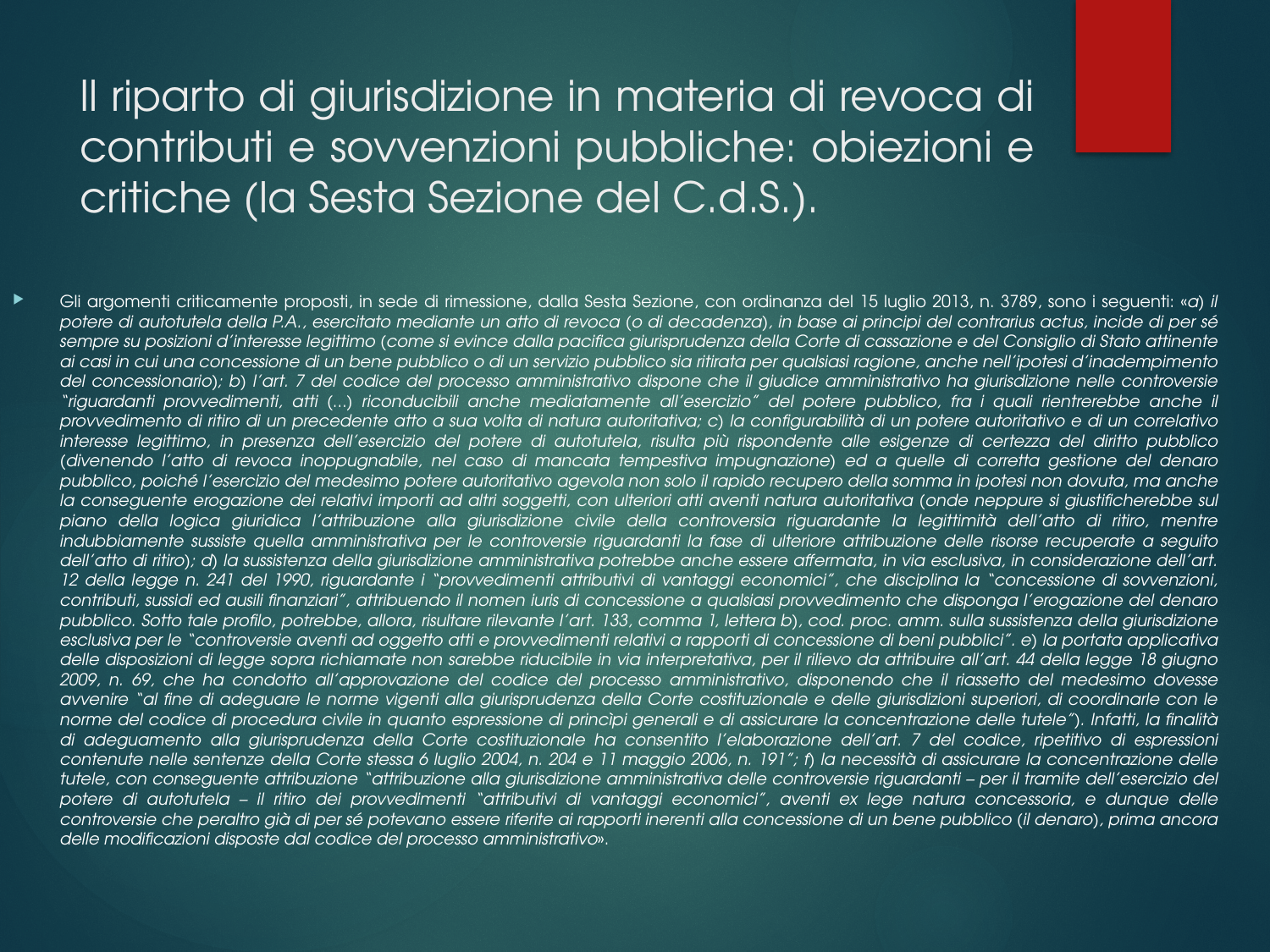

# Il riparto di giurisdizione in materia di revoca di contributi e sovvenzioni pubbliche: obiezioni e critiche (la Sesta Sezione del C.d.S.).
Gli argomenti criticamente proposti, in sede di rimessione, dalla Sesta Sezione, con ordinanza del 15 luglio 2013, n. 3789, sono i seguenti: «a) il potere di autotutela della P.A., esercitato mediante un atto di revoca (o di decadenza), in base ai principi del contrarius actus, incide di per sé sempre su posizioni d’interesse legittimo (come si evince dalla pacifica giurisprudenza della Corte di cassazione e del Consiglio di Stato attinente ai casi in cui una concessione di un bene pubblico o di un servizio pubblico sia ritirata per qualsiasi ragione, anche nell’ipotesi d’inadempimento del concessionario); b) l’art. 7 del codice del processo amministrativo dispone che il giudice amministrativo ha giurisdizione nelle controversie “riguardanti provvedimenti, atti (…) riconducibili anche mediatamente all’esercizio” del potere pubblico, fra i quali rientrerebbe anche il provvedimento di ritiro di un precedente atto a sua volta di natura autoritativa; c) la configurabilità di un potere autoritativo e di un correlativo interesse legittimo, in presenza dell’esercizio del potere di autotutela, risulta più rispondente alle esigenze di certezza del diritto pubblico (divenendo l’atto di revoca inoppugnabile, nel caso di mancata tempestiva impugnazione) ed a quelle di corretta gestione del denaro pubblico, poiché l’esercizio del medesimo potere autoritativo agevola non solo il rapido recupero della somma in ipotesi non dovuta, ma anche la conseguente erogazione dei relativi importi ad altri soggetti, con ulteriori atti aventi natura autoritativa (onde neppure si giustificherebbe sul piano della logica giuridica l’attribuzione alla giurisdizione civile della controversia riguardante la legittimità dell’atto di ritiro, mentre indubbiamente sussiste quella amministrativa per le controversie riguardanti la fase di ulteriore attribuzione delle risorse recuperate a seguito dell’atto di ritiro); d) la sussistenza della giurisdizione amministrativa potrebbe anche essere affermata, in via esclusiva, in considerazione dell’art. 12 della legge n. 241 del 1990, riguardante i “provvedimenti attributivi di vantaggi economici”, che disciplina la “concessione di sovvenzioni, contributi, sussidi ed ausili finanziari”, attribuendo il nomen iuris di concessione a qualsiasi provvedimento che disponga l’erogazione del denaro pubblico. Sotto tale profilo, potrebbe, allora, risultare rilevante l’art. 133, comma 1, lettera b), cod. proc. amm. sulla sussistenza della giurisdizione esclusiva per le “controversie aventi ad oggetto atti e provvedimenti relativi a rapporti di concessione di beni pubblici”. e) la portata applicativa delle disposizioni di legge sopra richiamate non sarebbe riducibile in via interpretativa, per il rilievo da attribuire all’art. 44 della legge 18 giugno 2009, n. 69, che ha condotto all’approvazione del codice del processo amministrativo, disponendo che il riassetto del medesimo dovesse avvenire “al fine di adeguare le norme vigenti alla giurisprudenza della Corte costituzionale e delle giurisdizioni superiori, di coordinarle con le norme del codice di procedura civile in quanto espressione di princìpi generali e di assicurare la concentrazione delle tutele”). Infatti, la finalità di adeguamento alla giurisprudenza della Corte costituzionale ha consentito l’elaborazione dell’art. 7 del codice, ripetitivo di espressioni contenute nelle sentenze della Corte stessa 6 luglio 2004, n. 204 e 11 maggio 2006, n. 191”; f) la necessità di assicurare la concentrazione delle tutele, con conseguente attribuzione “attribuzione alla giurisdizione amministrativa delle controversie riguardanti – per il tramite dell’esercizio del potere di autotutela – il ritiro dei provvedimenti “attributivi di vantaggi economici”, aventi ex lege natura concessoria, e dunque delle controversie che peraltro già di per sé potevano essere riferite ai rapporti inerenti alla concessione di un bene pubblico (il denaro), prima ancora delle modificazioni disposte dal codice del processo amministrativo».